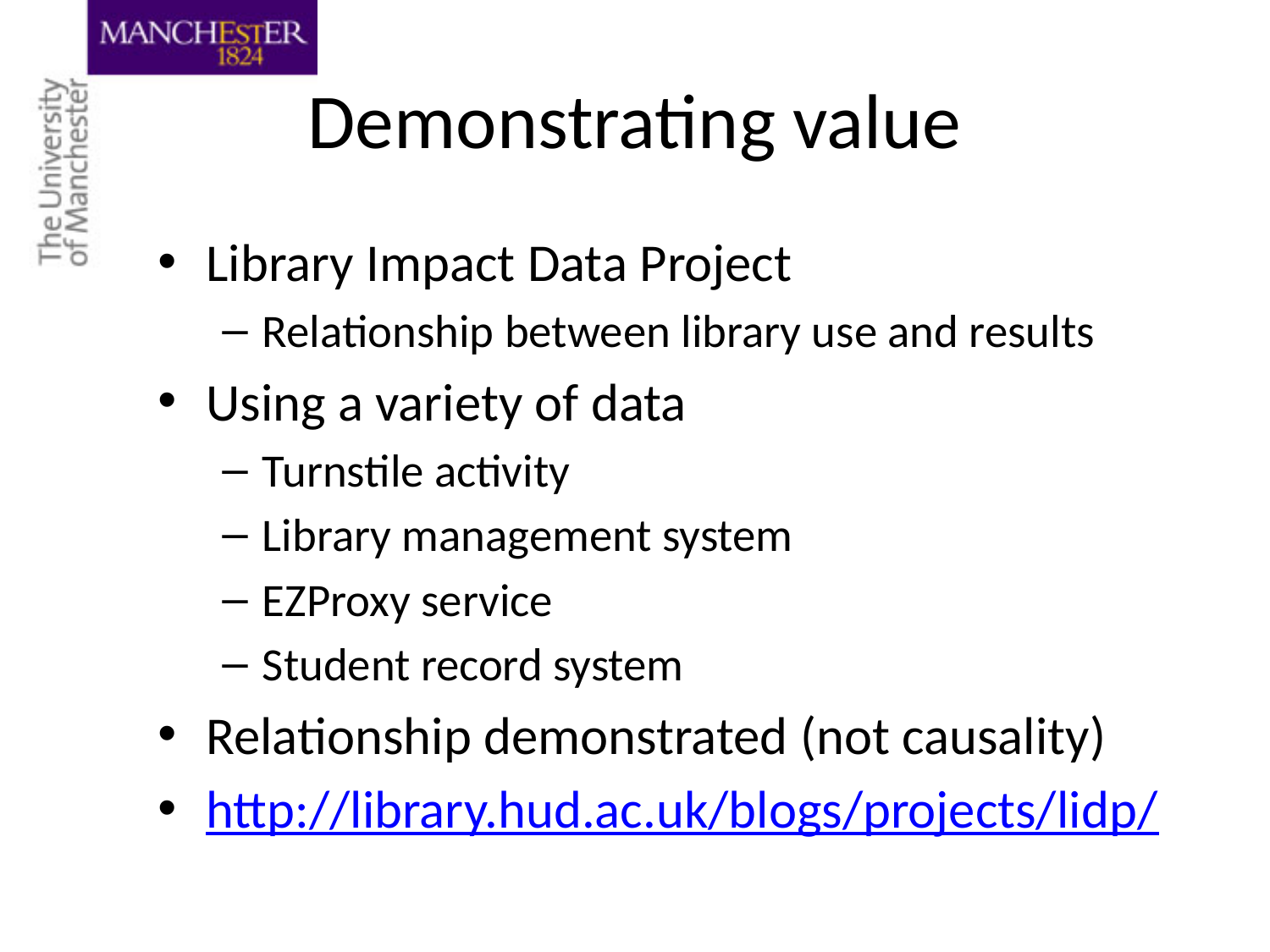

# Demonstrating value
Library Impact Data Project
Relationship between library use and results
Using a variety of data
Turnstile activity
Library management system
EZProxy service
Student record system
Relationship demonstrated (not causality)
http://library.hud.ac.uk/blogs/projects/lidp/